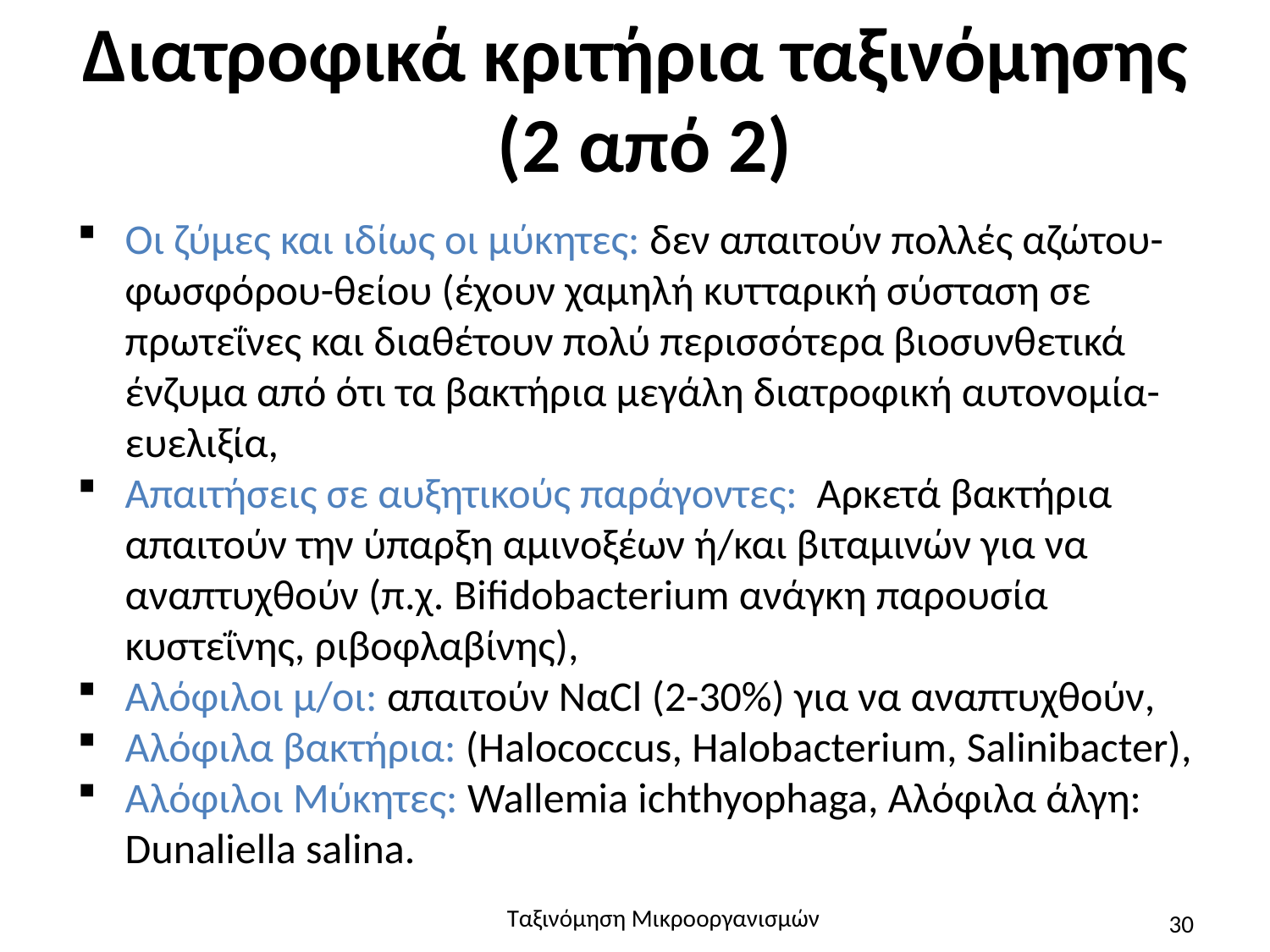

# Διατροφικά κριτήρια ταξινόμησης (2 από 2)
Οι ζύμες και ιδίως οι μύκητες: δεν απαιτούν πολλές αζώτου-φωσφόρου-θείου (έχουν χαμηλή κυτταρική σύσταση σε πρωτεΐνες και διαθέτουν πολύ περισσότερα βιοσυνθετικά ένζυμα από ότι τα βακτήρια μεγάλη διατροφική αυτονομία-ευελιξία,
Απαιτήσεις σε αυξητικούς παράγοντες:  Αρκετά βακτήρια απαιτούν την ύπαρξη αμινοξέων ή/και βιταμινών για να αναπτυχθούν (π.χ. Bifidobacterium ανάγκη παρουσία κυστεΐνης, ριβοφλαβίνης),
Αλόφιλοι μ/οι: απαιτούν ΝαCl (2-30%) για να αναπτυχθούν,
Αλόφιλα βακτήρια: (Halococcus, Halobacterium, Salinibacter),
Aλόφιλοι Μύκητες: Wallemia ichthyophaga, Αλόφιλα άλγη: Dunaliella salina.
Ταξινόμηση Μικροοργανισμών
30